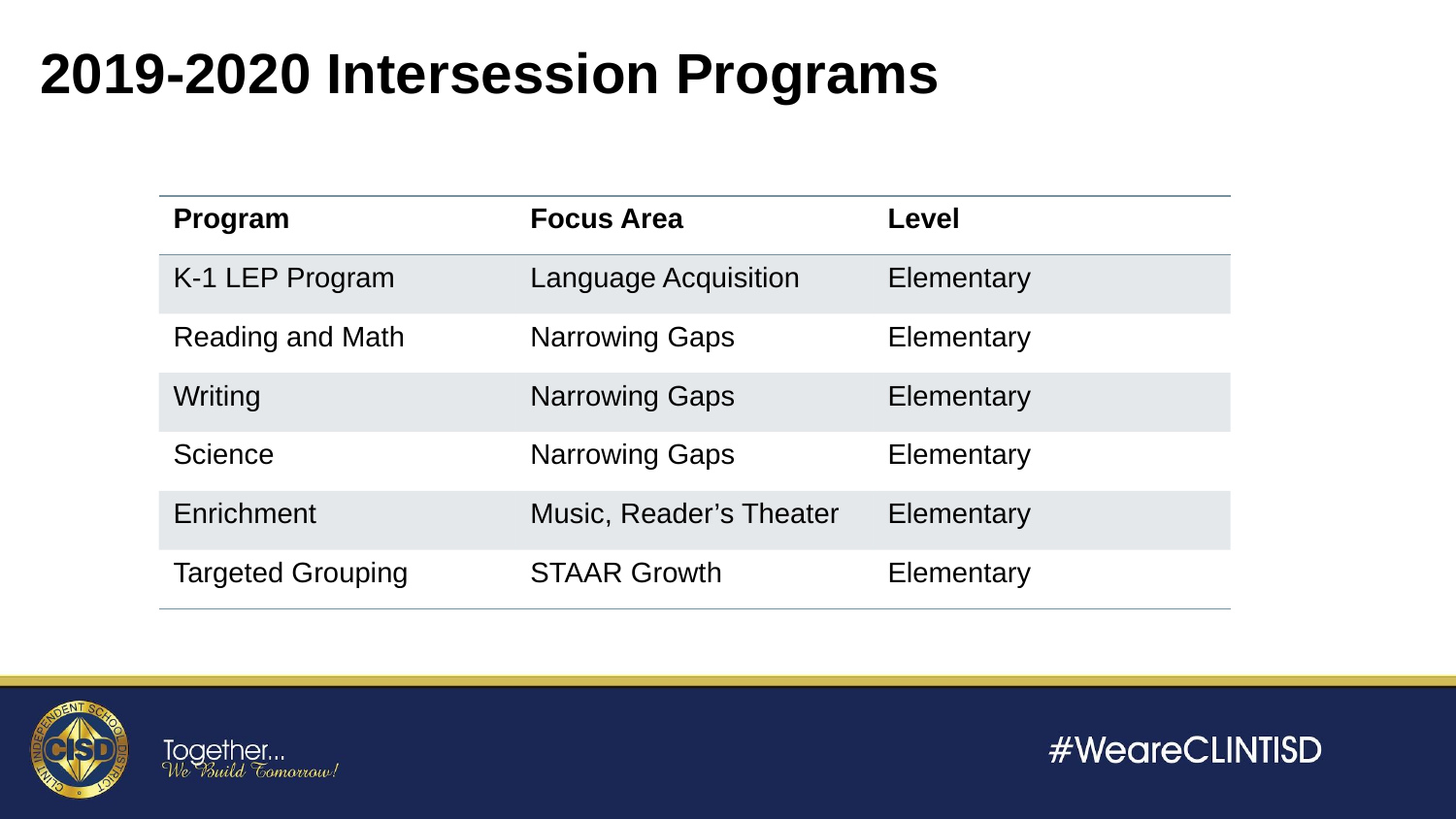

# 2019-2020 Intersession Programs
| Program | Focus Area | Level |
| --- | --- | --- |
| K-1 LEP Program | Language Acquisition | Elementary |
| Reading and Math | Narrowing Gaps | Elementary |
| Writing | Narrowing Gaps | Elementary |
| Science | Narrowing Gaps | Elementary |
| Enrichment | Music, Reader’s Theater | Elementary |
| Targeted Grouping | STAAR Growth | Elementary |